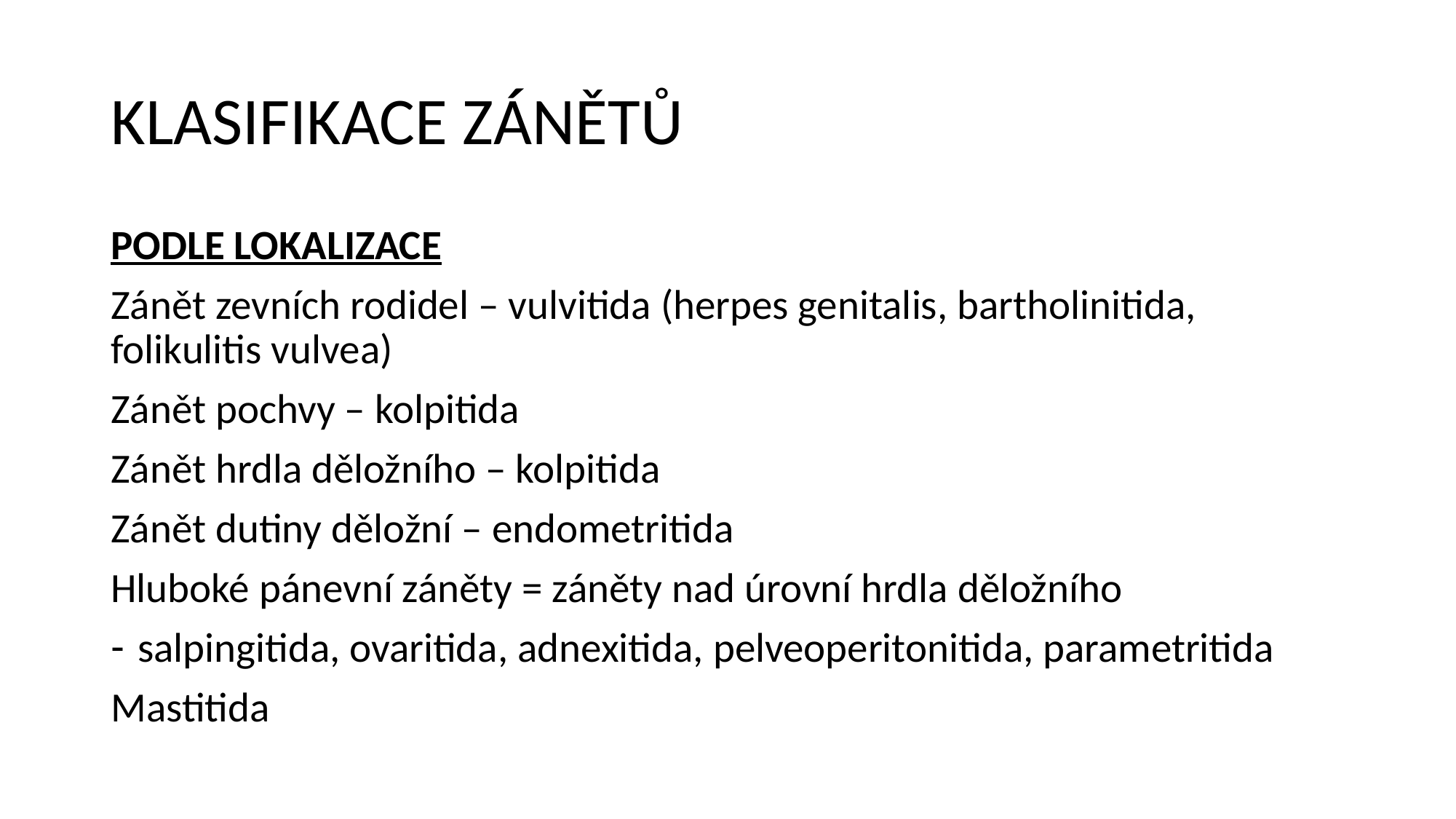

# KLASIFIKACE ZÁNĚTŮ
PODLE LOKALIZACE
Zánět zevních rodidel – vulvitida (herpes genitalis, bartholinitida, folikulitis vulvea)
Zánět pochvy – kolpitida
Zánět hrdla děložního – kolpitida
Zánět dutiny děložní – endometritida
Hluboké pánevní záněty = záněty nad úrovní hrdla děložního
salpingitida, ovaritida, adnexitida, pelveoperitonitida, parametritida
Mastitida